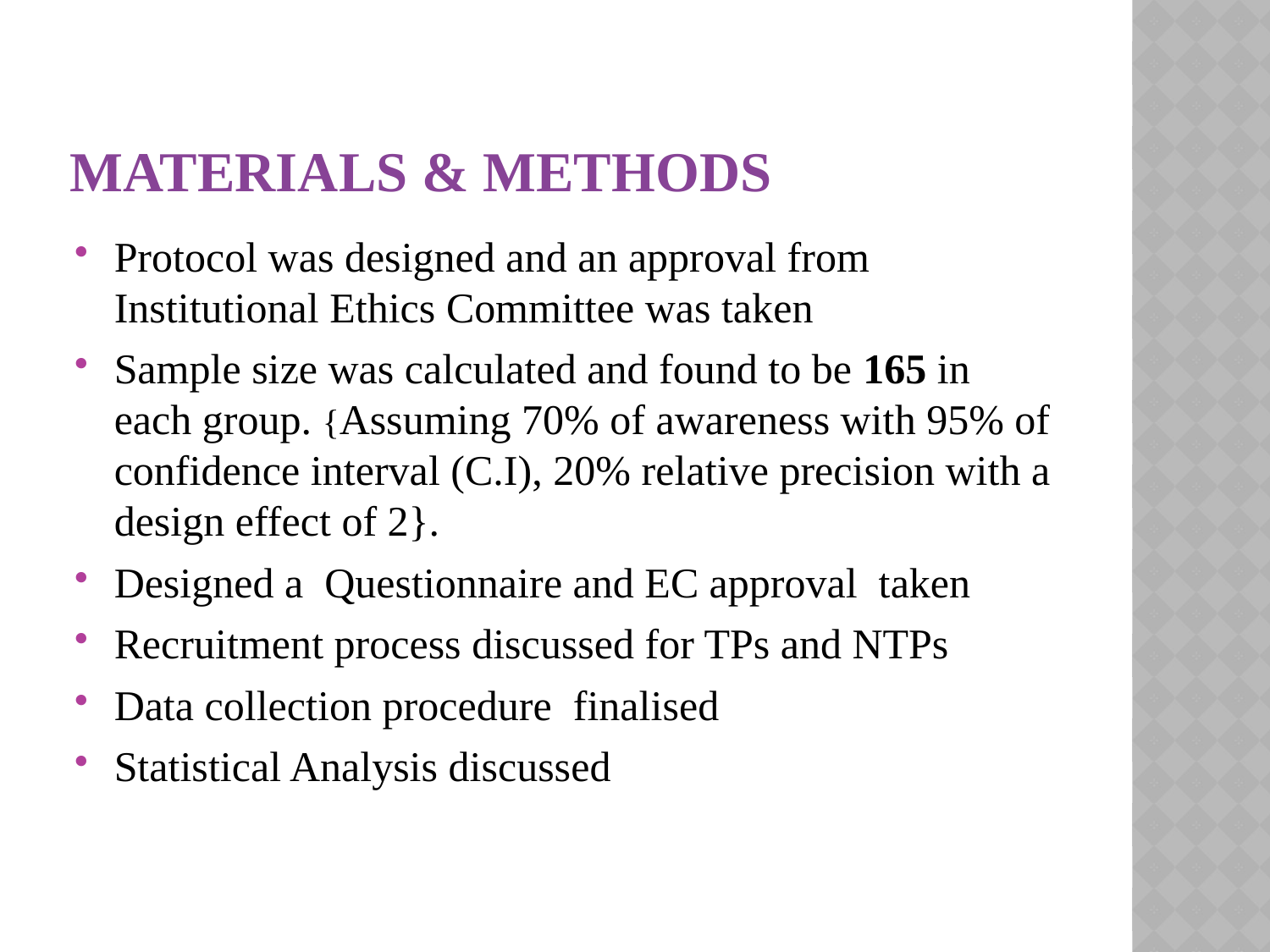

# Materials & Methods
Protocol was designed and an approval from Institutional Ethics Committee was taken
Sample size was calculated and found to be 165 in each group. {Assuming 70% of awareness with 95% of confidence interval (C.I), 20% relative precision with a design effect of 2}.
Designed a  Questionnaire and EC approval  taken
Recruitment process discussed for TPs and NTPs
Data collection procedure  finalised
Statistical Analysis discussed